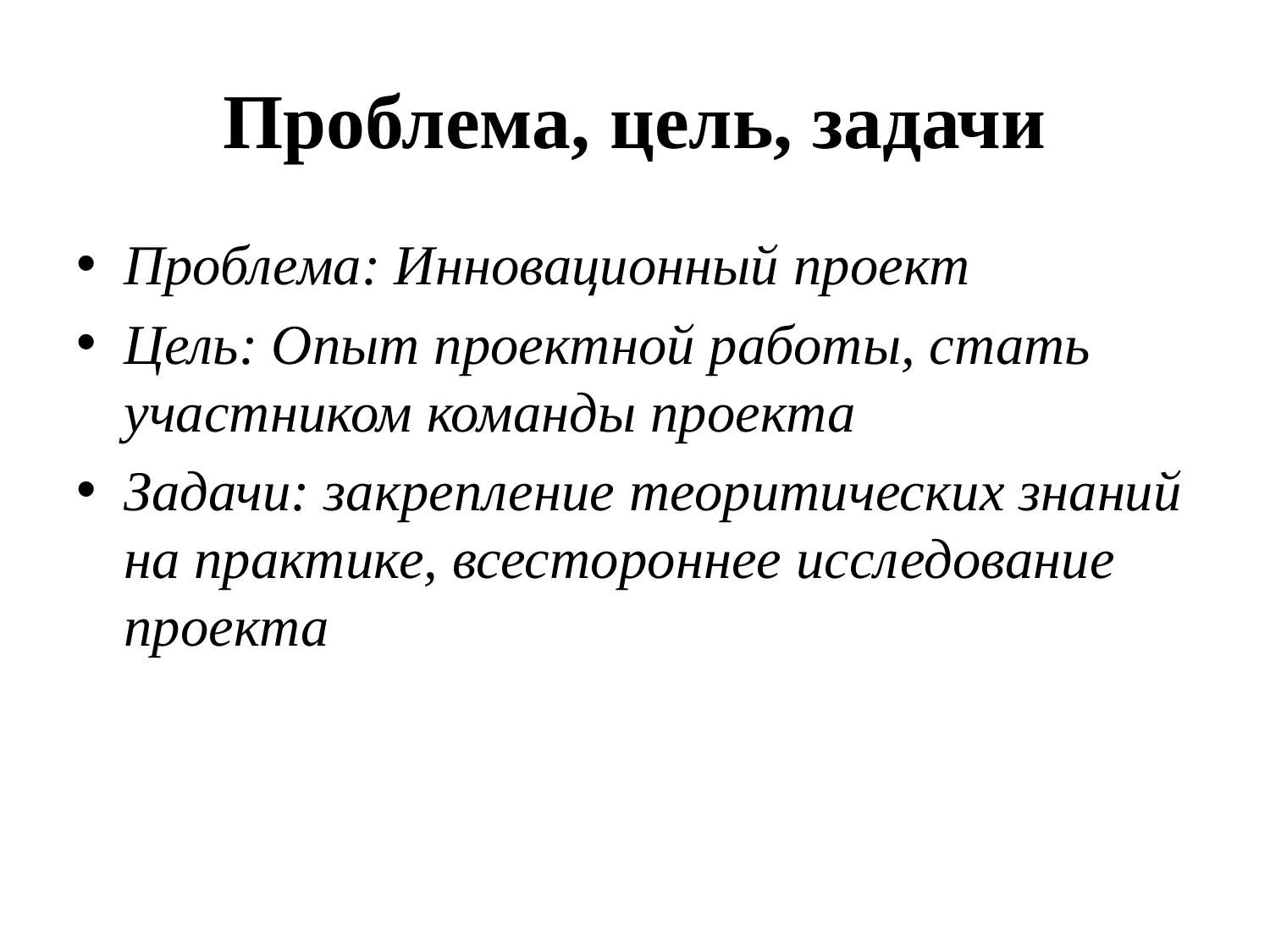

# Проблема, цель, задачи
Проблема: Инновационный проект
Цель: Опыт проектной работы, стать участником команды проекта
Задачи: закрепление теоритических знаний на практике, всестороннее исследование проекта